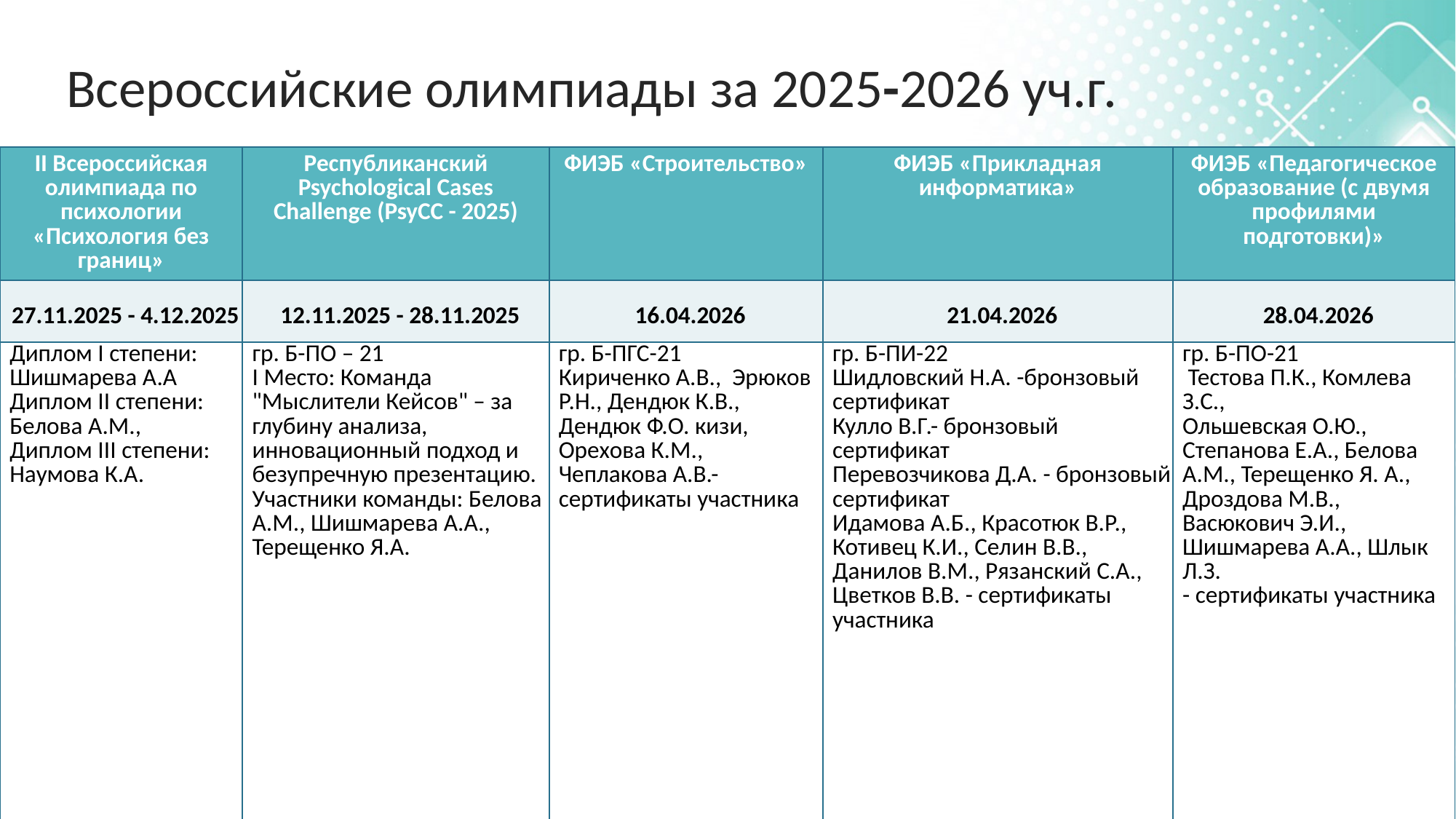

# Всероссийские олимпиады за 2025-2026 уч.г.
| II Всероссийская олимпиада по психологии «Психология без границ» | Республиканский Psychological Cases Challenge (PsyCC - 2025) | ФИЭБ «Строительство» | ФИЭБ «Прикладная информатика» | ФИЭБ «Педагогическое образование (с двумя профилями подготовки)» |
| --- | --- | --- | --- | --- |
| 27.11.2025 - 4.12.2025 | 12.11.2025 - 28.11.2025 | 16.04.2026 | 21.04.2026 | 28.04.2026 |
| Диплом I степени: Шишмарева А.А Диплом II степени: Белова А.М., Диплом III степени: Наумова К.А. | гр. Б-ПО – 21 I Место: Команда "Мыслители Кейсов" – за глубину анализа, инновационный подход и безупречную презентацию. Участники команды: Белова А.М., Шишмарева А.А., Терещенко Я.А. | гр. Б-ПГС-21 Кириченко А.В., Эрюков Р.Н., Дендюк К.В., Дендюк Ф.О. кизи, Орехова К.М., Чеплакова А.В.- сертификаты участника | гр. Б-ПИ-22 Шидловский Н.А. -бронзовый сертификат Кулло В.Г.- бронзовый сертификат Перевозчикова Д.А. - бронзовый сертификат Идамова А.Б., Красотюк В.Р., Котивец К.И., Селин В.В., Данилов В.М., Рязанский С.А., Цветков В.В. - сертификаты участника | гр. Б-ПО-21 Тестова П.К., Комлева З.С., Ольшевская О.Ю., Степанова Е.А., Белова А.М., Терещенко Я. А., Дроздова М.В., Васюкович Э.И., Шишмарева А.А., Шлык Л.З. - сертификаты участника |